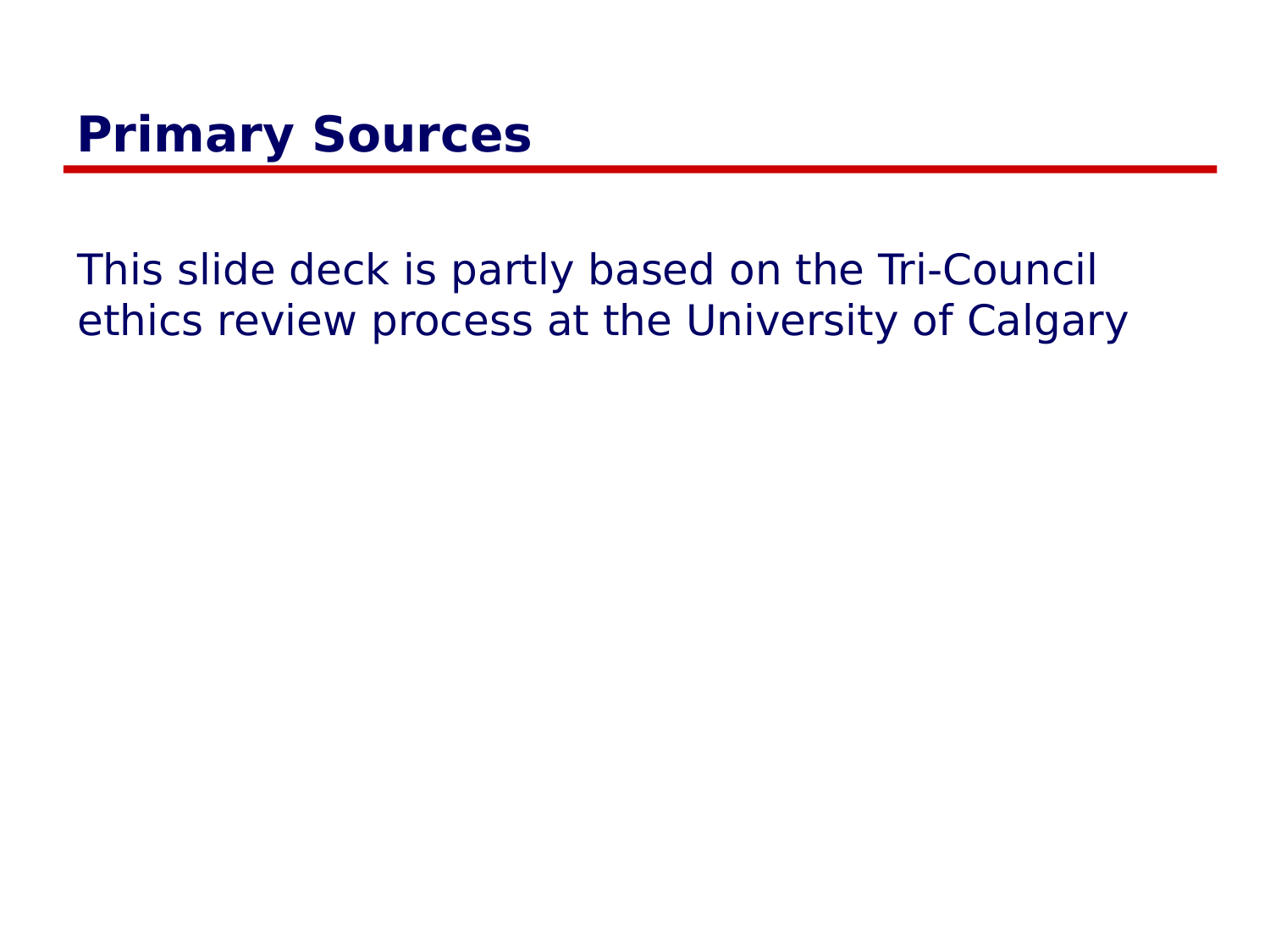

# Primary Sources
This slide deck is partly based on the Tri-Council ethics review process at the University of Calgary